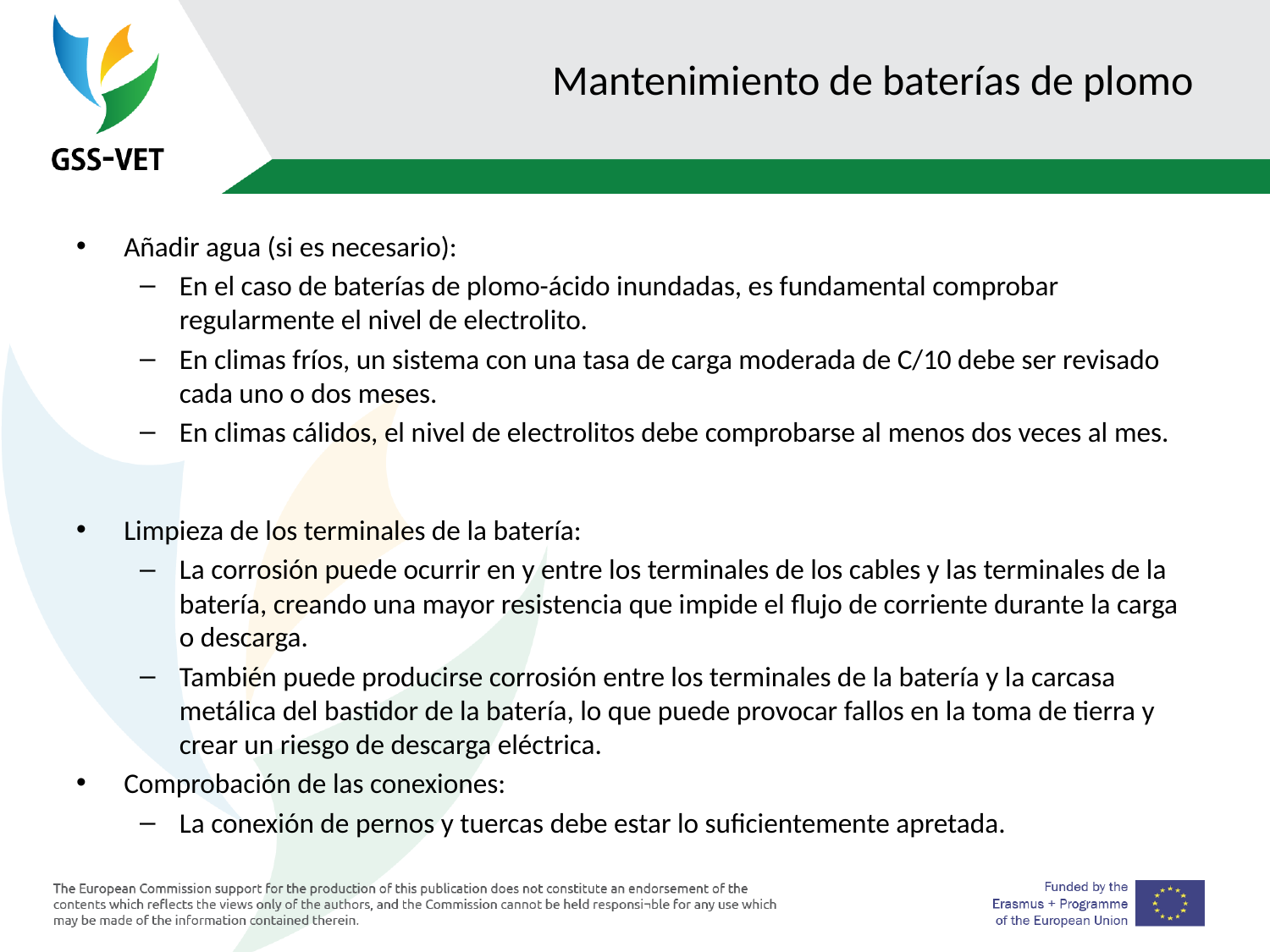

# Mantenimiento de baterías de plomo
Añadir agua (si es necesario):
En el caso de baterías de plomo-ácido inundadas, es fundamental comprobar regularmente el nivel de electrolito.
En climas fríos, un sistema con una tasa de carga moderada de C/10 debe ser revisado cada uno o dos meses.
En climas cálidos, el nivel de electrolitos debe comprobarse al menos dos veces al mes.

Limpieza de los terminales de la batería:
La corrosión puede ocurrir en y entre los terminales de los cables y las terminales de la batería, creando una mayor resistencia que impide el flujo de corriente durante la carga o descarga.
También puede producirse corrosión entre los terminales de la batería y la carcasa metálica del bastidor de la batería, lo que puede provocar fallos en la toma de tierra y crear un riesgo de descarga eléctrica.
Comprobación de las conexiones:
La conexión de pernos y tuercas debe estar lo suficientemente apretada.